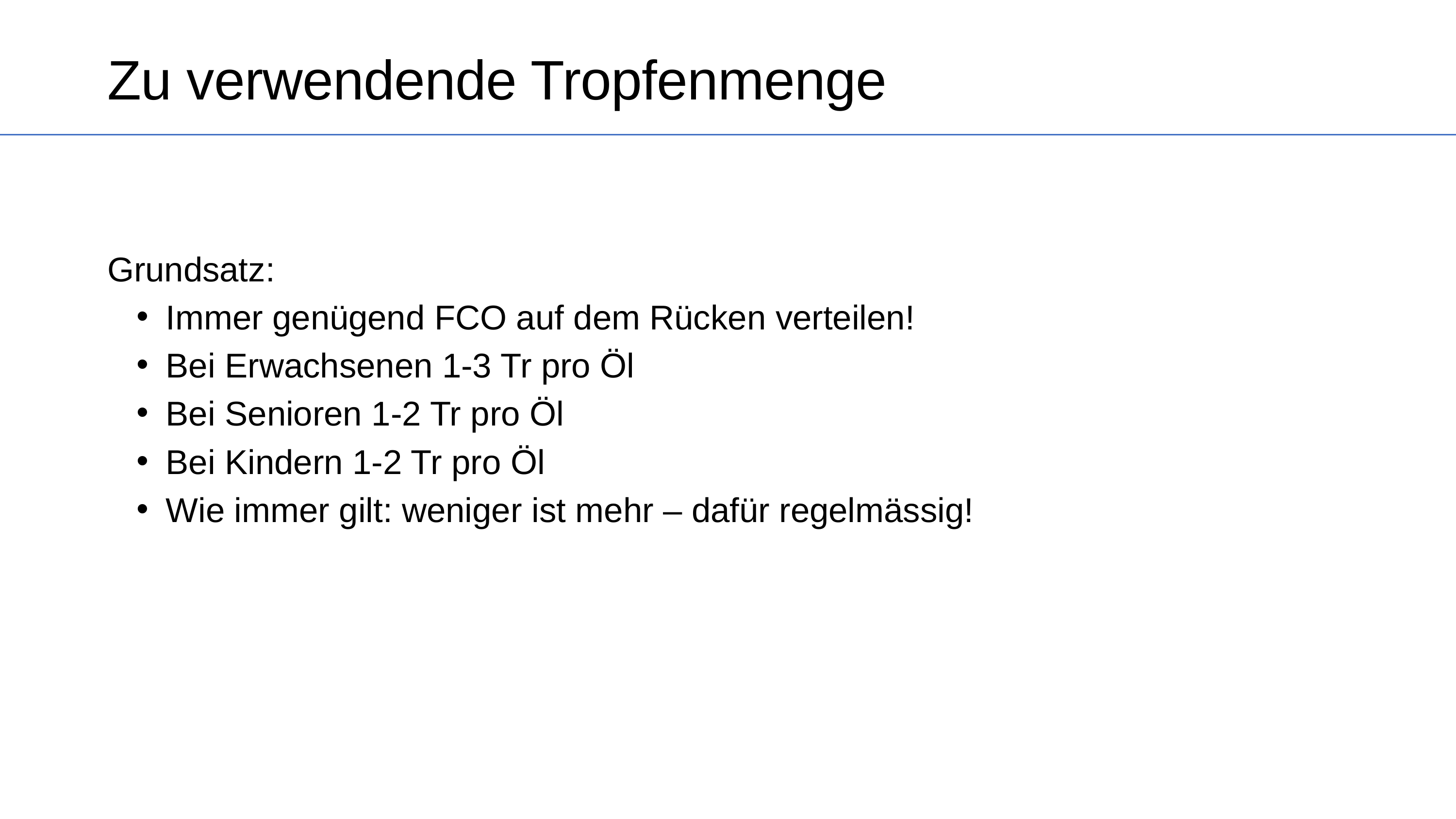

Zu verwendende Tropfenmenge

Grundsatz:
Immer genügend FCO auf dem Rücken verteilen!
Bei Erwachsenen 1-3 Tr pro Öl
Bei Senioren 1-2 Tr pro Öl
Bei Kindern 1-2 Tr pro Öl
Wie immer gilt: weniger ist mehr – dafür regelmässig!